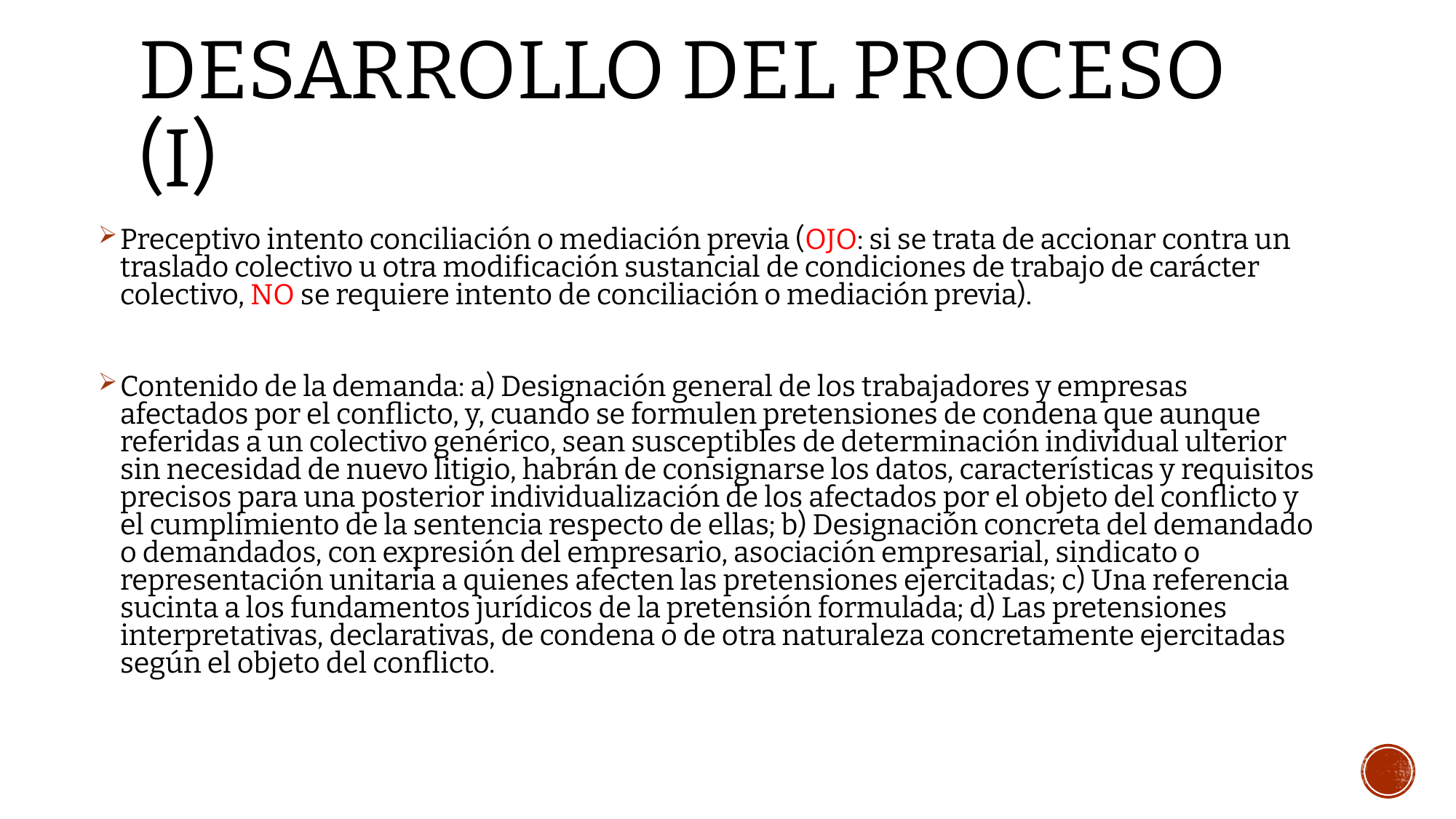

# Desarrollo del proceso (I)
Preceptivo intento conciliación o mediación previa (OJO: si se trata de accionar contra un traslado colectivo u otra modificación sustancial de condiciones de trabajo de carácter colectivo, NO se requiere intento de conciliación o mediación previa).

Contenido de la demanda: a) Designación general de los trabajadores y empresas afectados por el conflicto, y, cuando se formulen pretensiones de condena que aunque referidas a un colectivo genérico, sean susceptibles de determinación individual ulterior sin necesidad de nuevo litigio, habrán de consignarse los datos, características y requisitos precisos para una posterior individualización de los afectados por el objeto del conflicto y el cumplimiento de la sentencia respecto de ellas; b) Designación concreta del demandado o demandados, con expresión del empresario, asociación empresarial, sindicato o representación unitaria a quienes afecten las pretensiones ejercitadas; c) Una referencia sucinta a los fundamentos jurídicos de la pretensión formulada; d) Las pretensiones interpretativas, declarativas, de condena o de otra naturaleza concretamente ejercitadas según el objeto del conflicto.